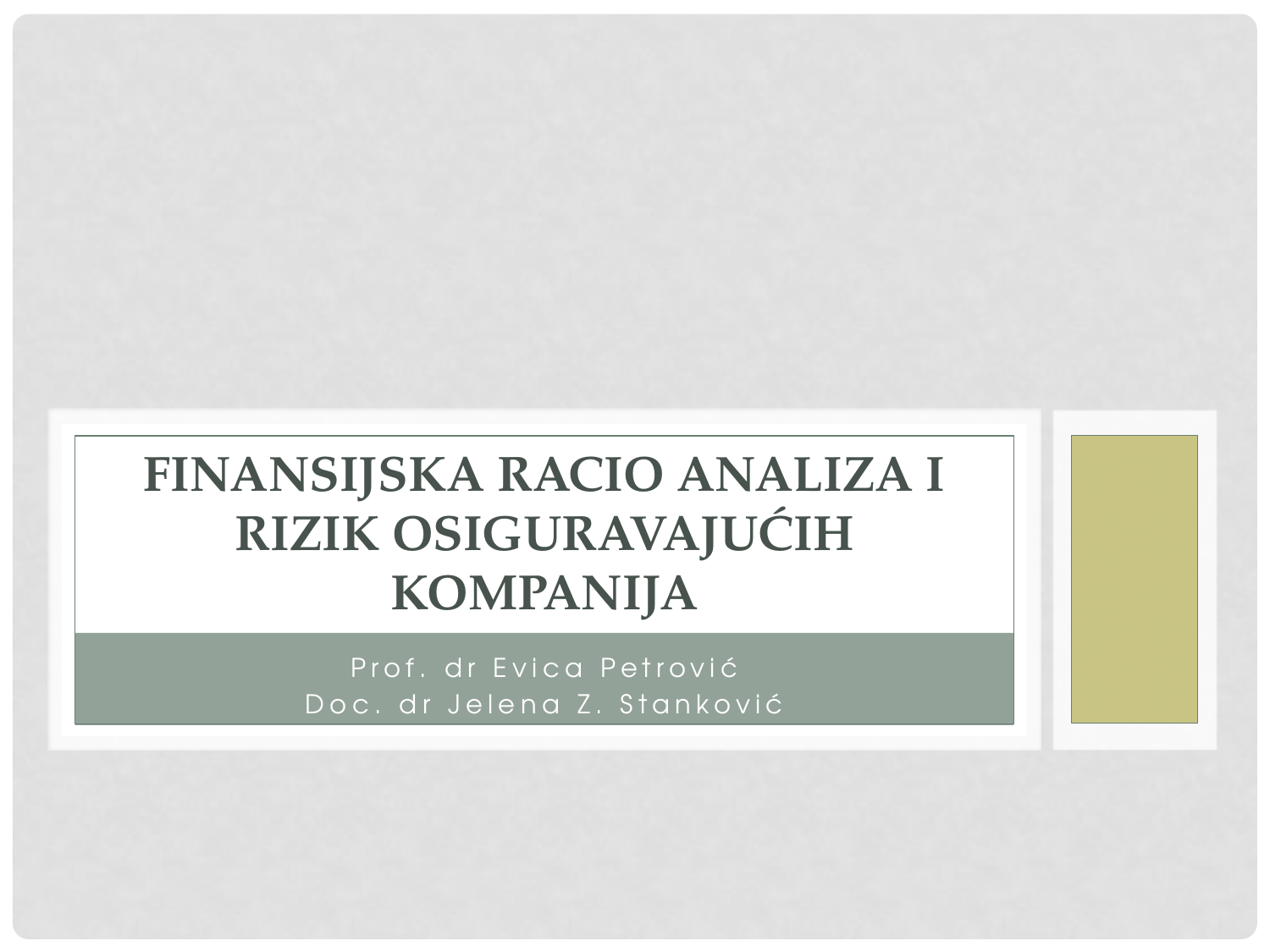

# Finansijska racio analiza i rizik osiguravajućih kompanija
Prof. dr Evica Petrović
Doc. dr Jelena Z. Stanković